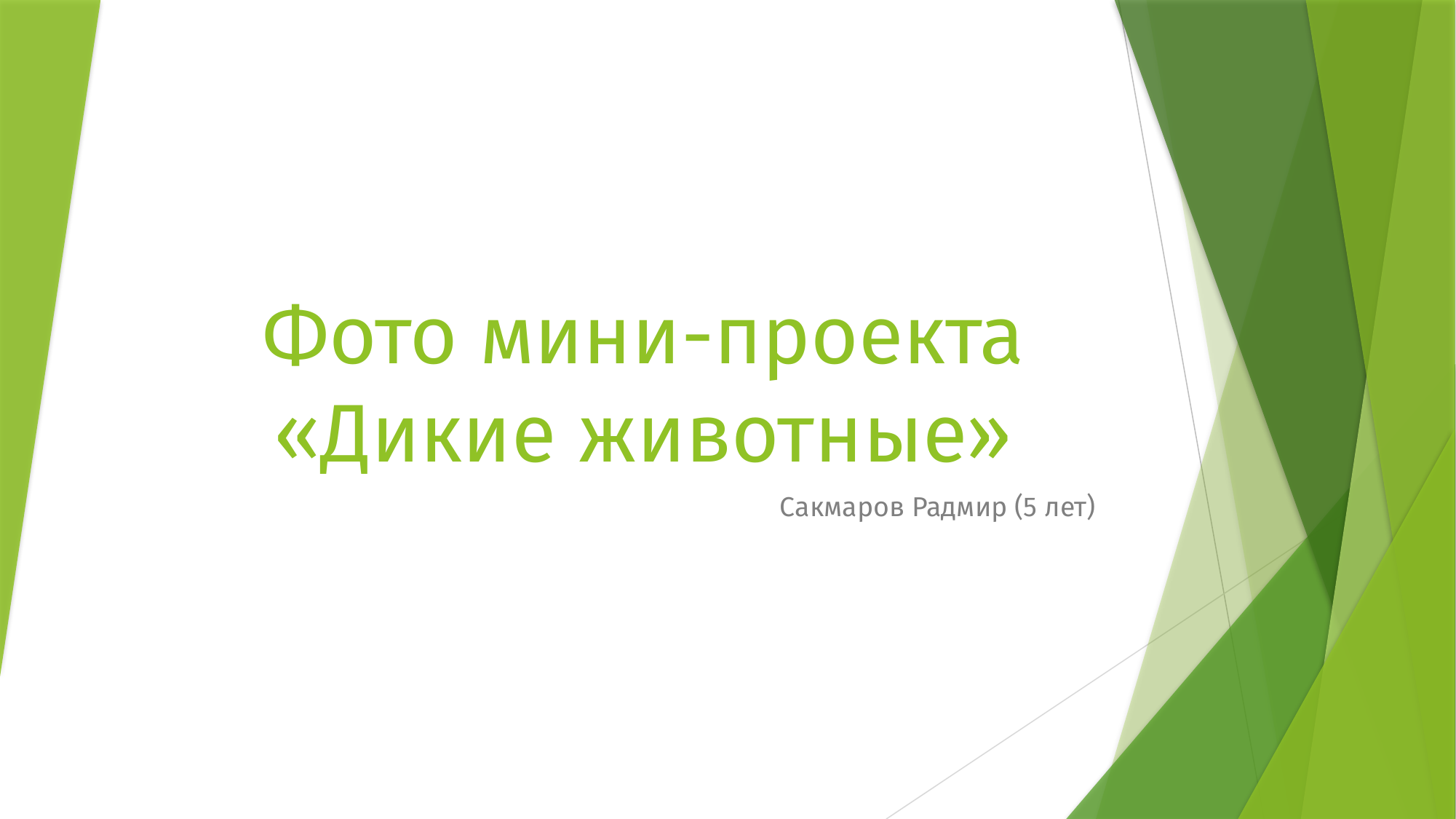

# Фото мини-проекта «Дикие животные»
 Сакмаров Радмир (5 лет)